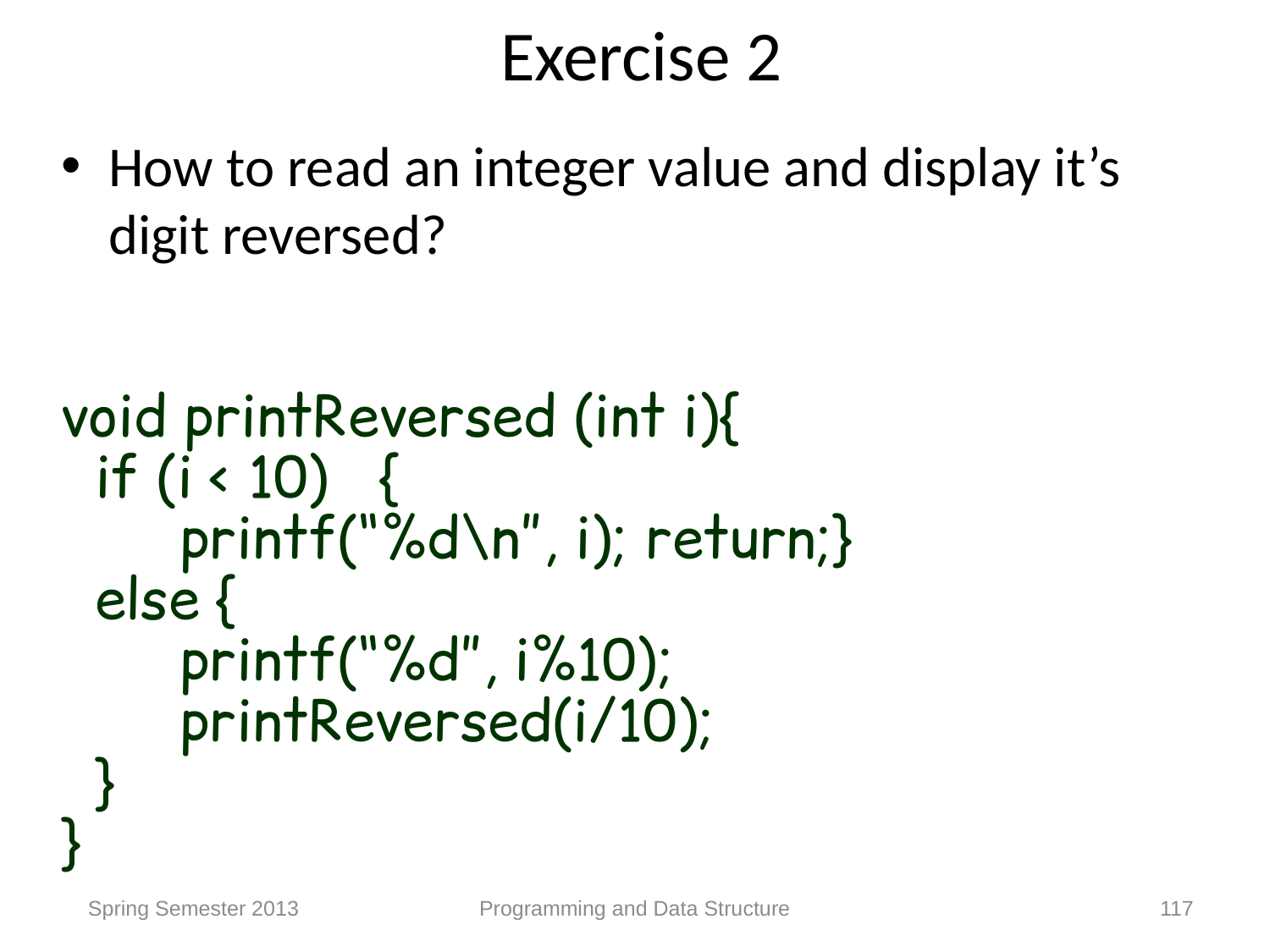

# Exercise 2
How to read an integer value and display it’s digit reversed?

void printReversed (int i){
  if (i < 10)   {
       printf(“%d\n”, i); return;}
  else {
       printf(“%d”, i%10);
       printReversed(i/10);
  }
}
  Spring Semester 2013
Programming and Data Structure
117